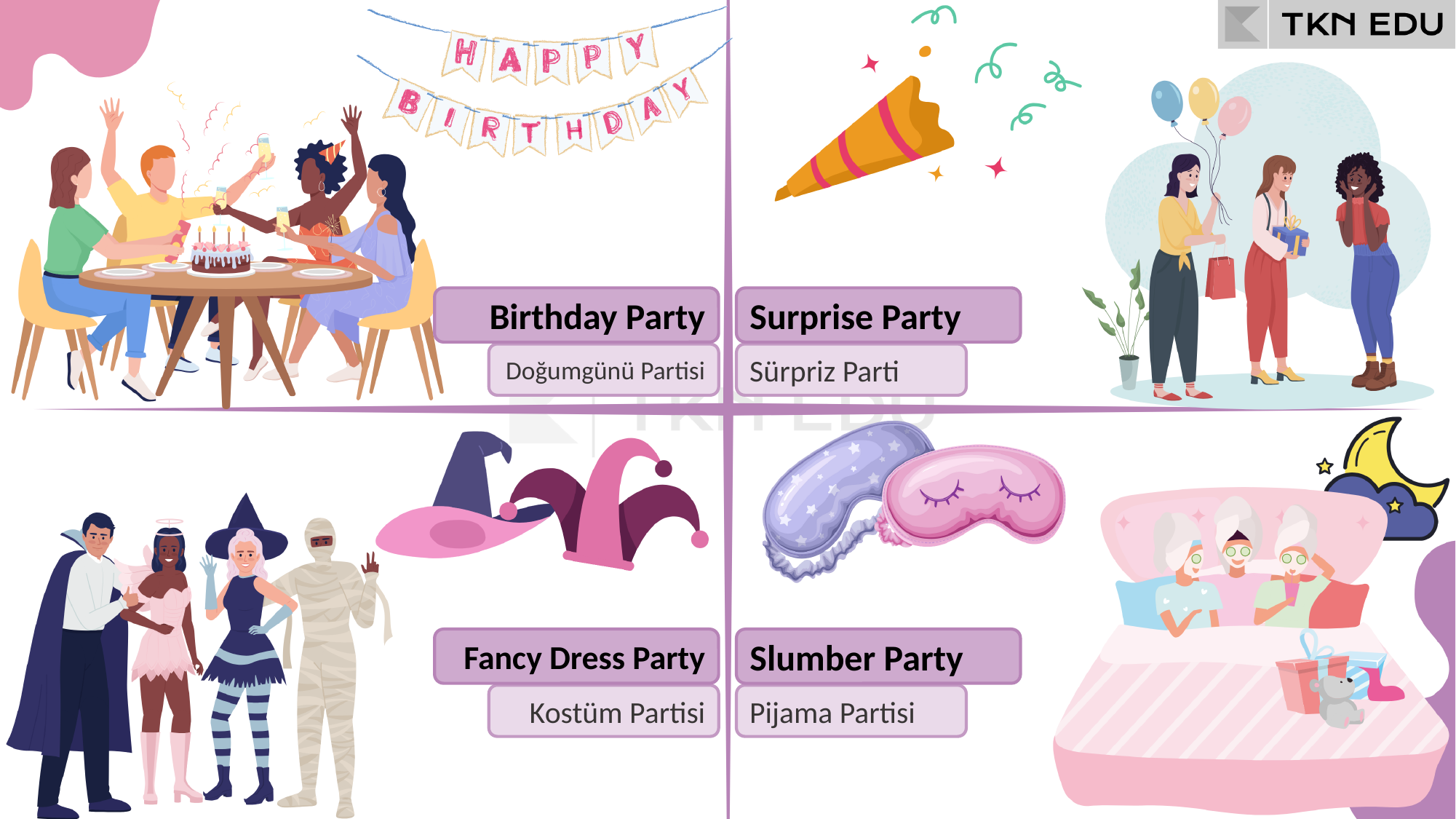

Birthday Party
Surprise Party
Doğumgünü Partisi
Sürpriz Parti
Fancy Dress Party
Slumber Party
Kostüm Partisi
Pijama Partisi